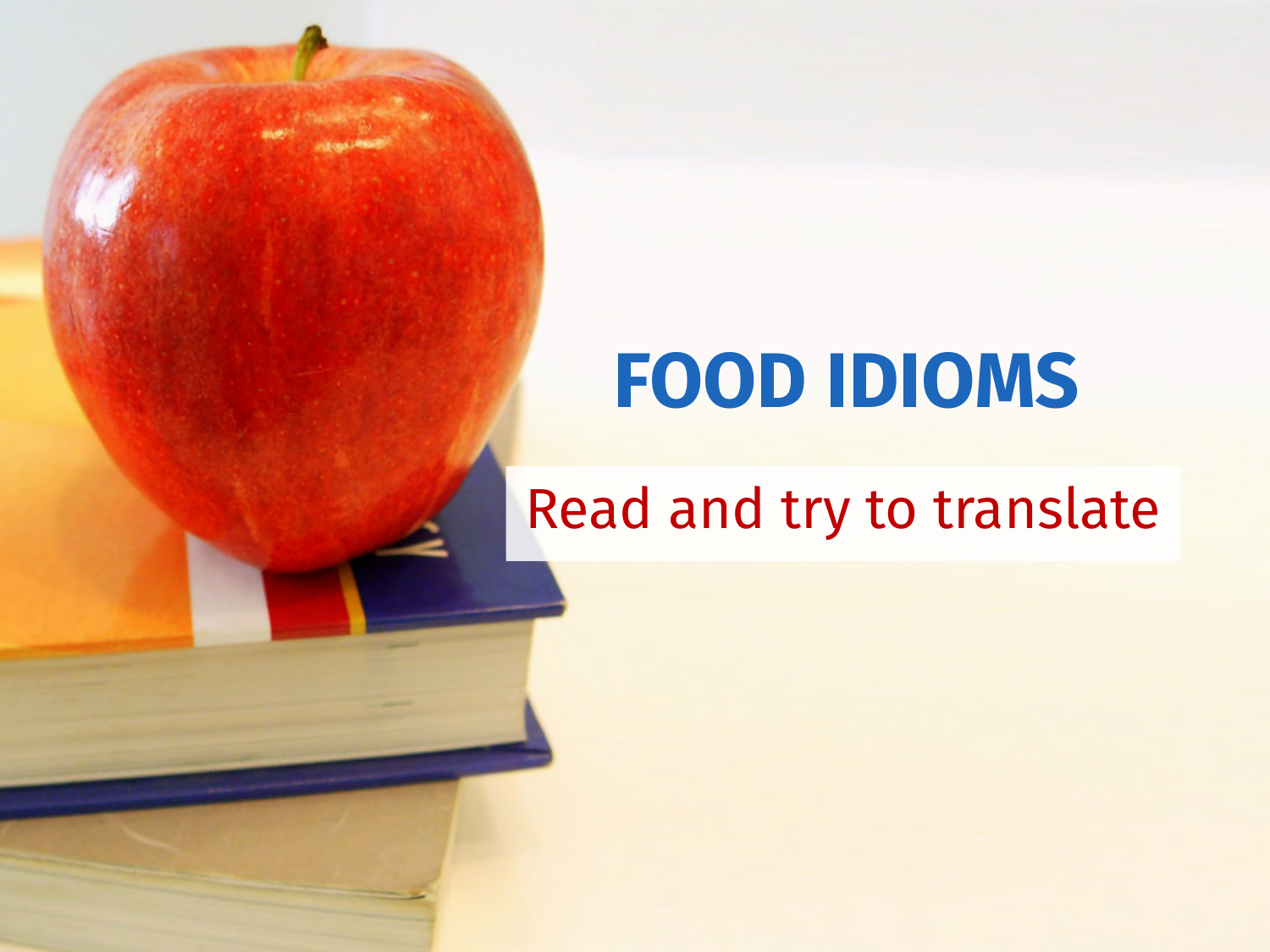

# FOOD IDIOMS
Read and try to translate